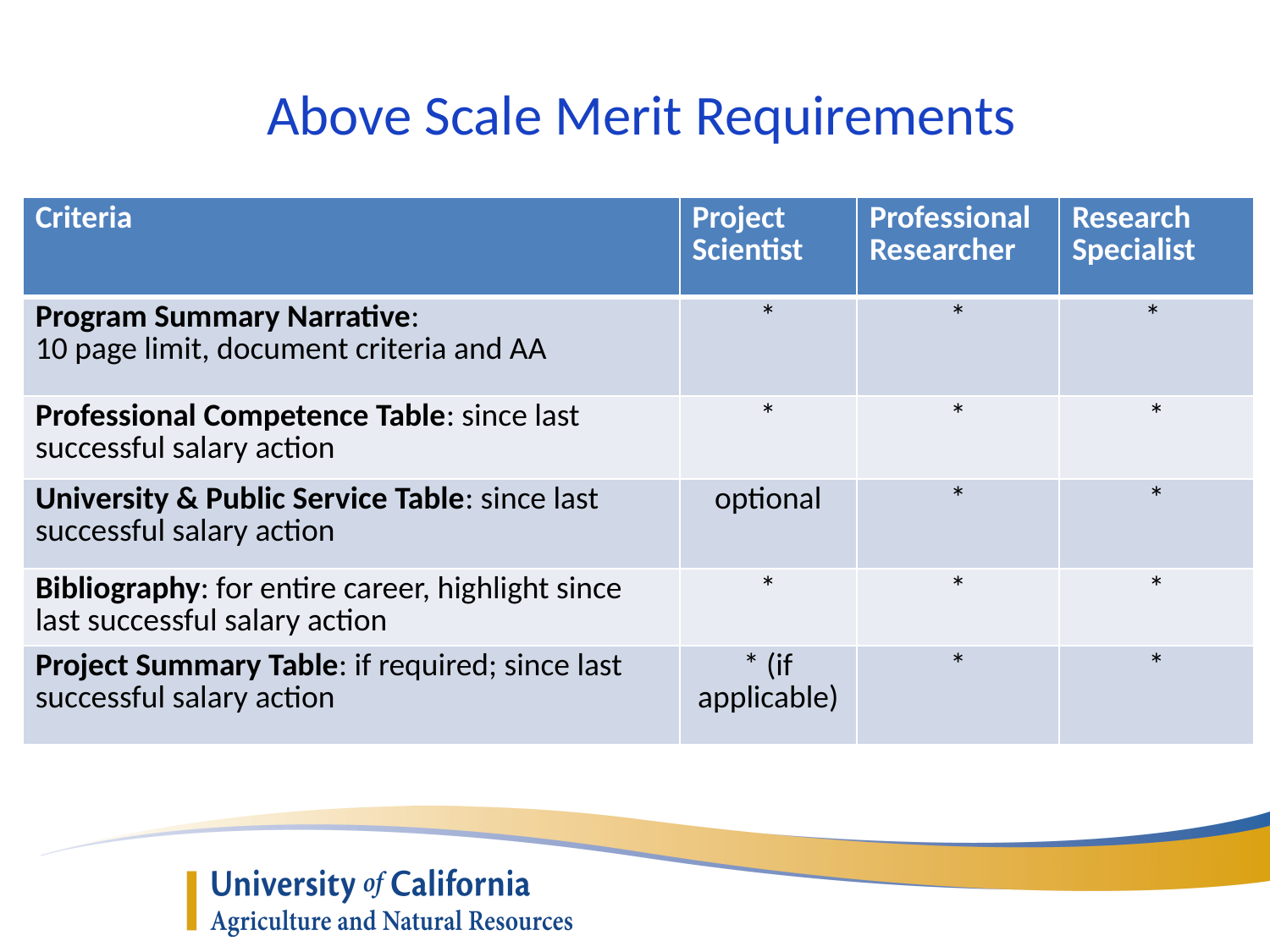

# Above Scale Merit Requirements
| Criteria | Project Scientist | Professional Researcher | Research Specialist |
| --- | --- | --- | --- |
| Program Summary Narrative: 10 page limit, document criteria and AA | \* | \* | \* |
| Professional Competence Table: since last successful salary action | \* | \* | \* |
| University & Public Service Table: since last successful salary action | optional | \* | \* |
| Bibliography: for entire career, highlight since last successful salary action | \* | \* | \* |
| Project Summary Table: if required; since last successful salary action | \* (if applicable) | \* | \* |